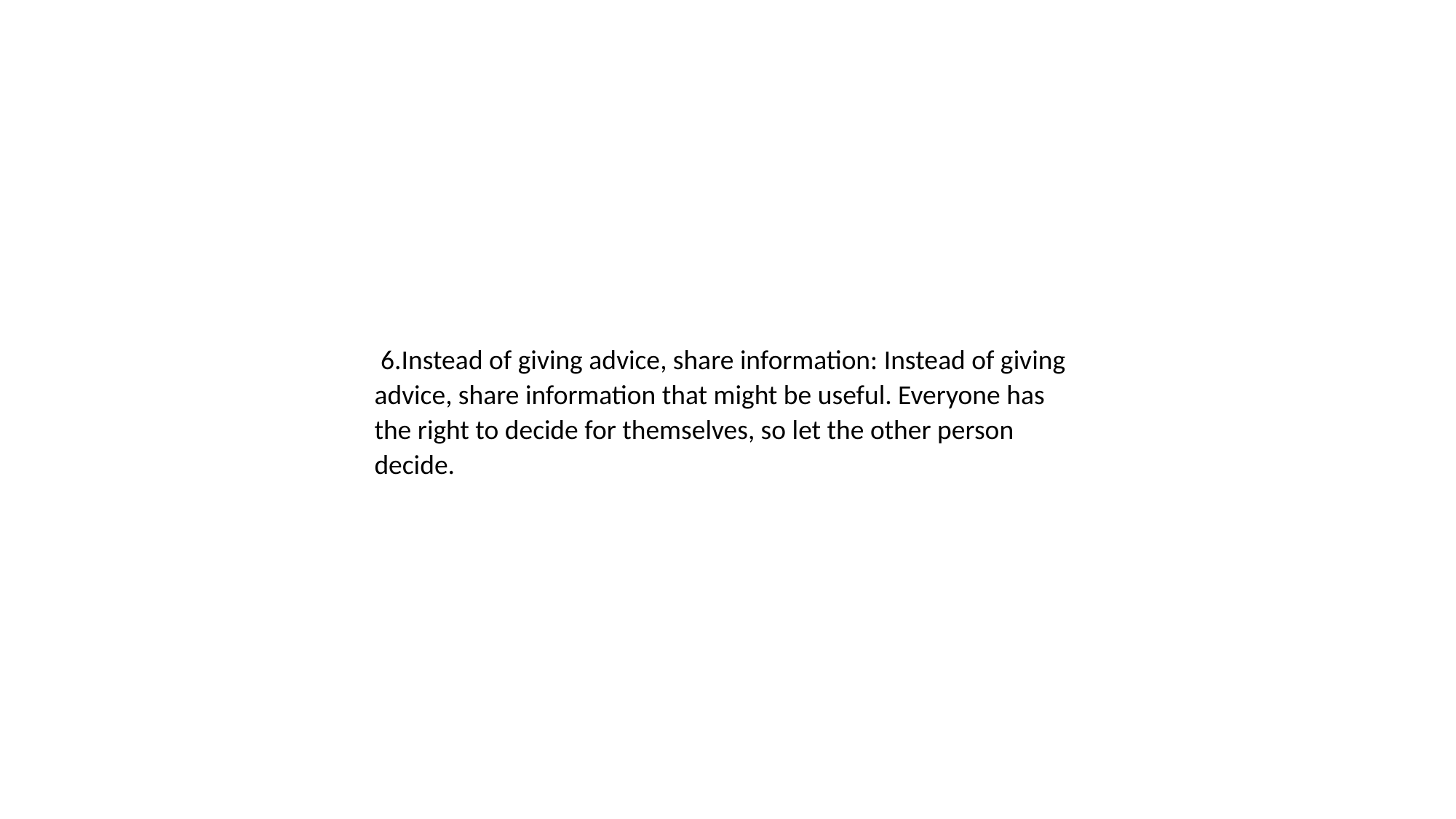

6.Instead of giving advice, share information: Instead of giving advice, share information that might be useful. Everyone has the right to decide for themselves, so let the other person decide.